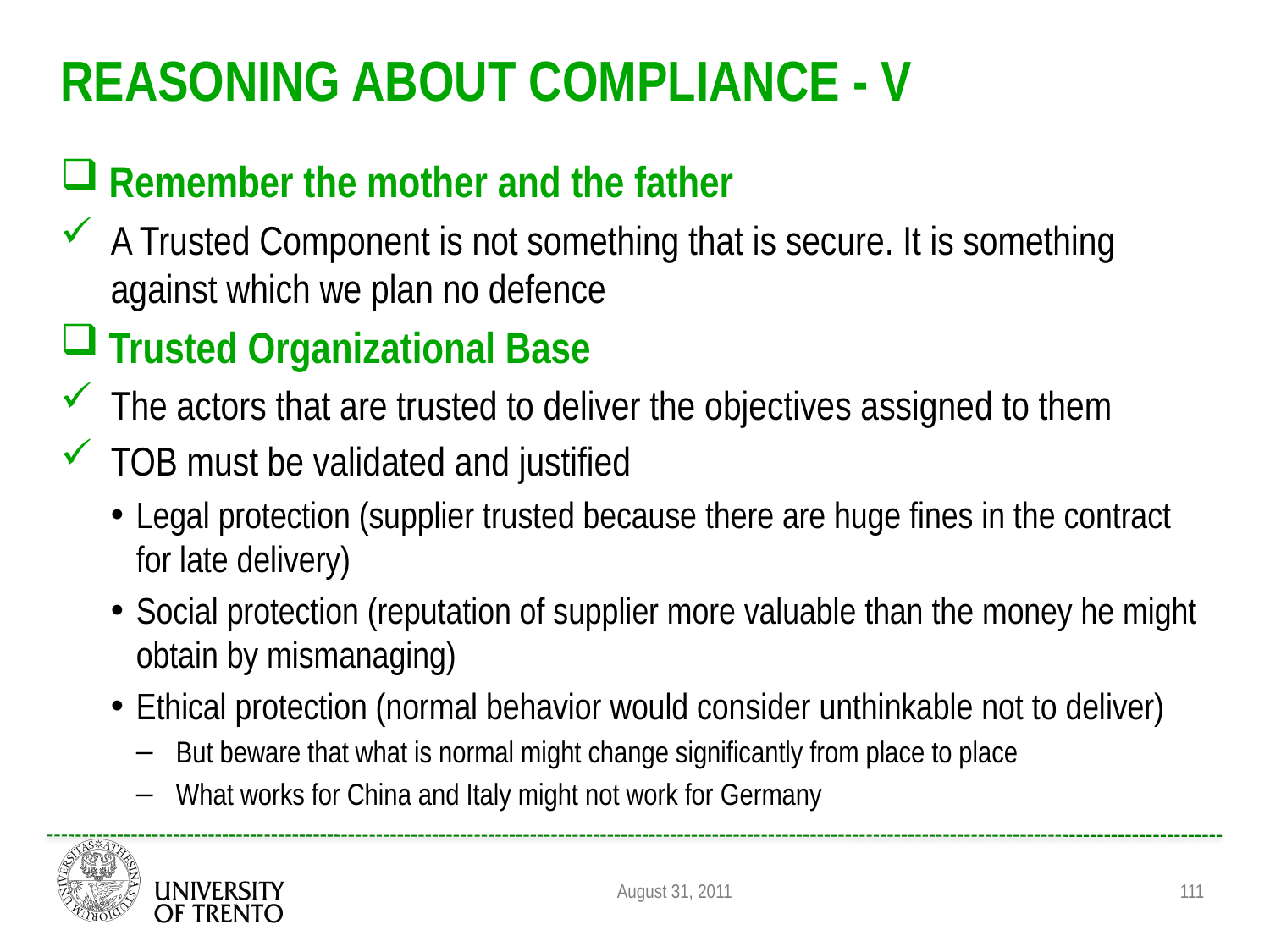

# Reasoning About COMPLIANCE - V
Remember the mother and the father
A Trusted Component is not something that is secure. It is something against which we plan no defence
Trusted Organizational Base
The actors that are trusted to deliver the objectives assigned to them
TOB must be validated and justified
Legal protection (supplier trusted because there are huge fines in the contract for late delivery)
Social protection (reputation of supplier more valuable than the money he might obtain by mismanaging)
Ethical protection (normal behavior would consider unthinkable not to deliver)
But beware that what is normal might change significantly from place to place
What works for China and Italy might not work for Germany
August 31, 2011
111